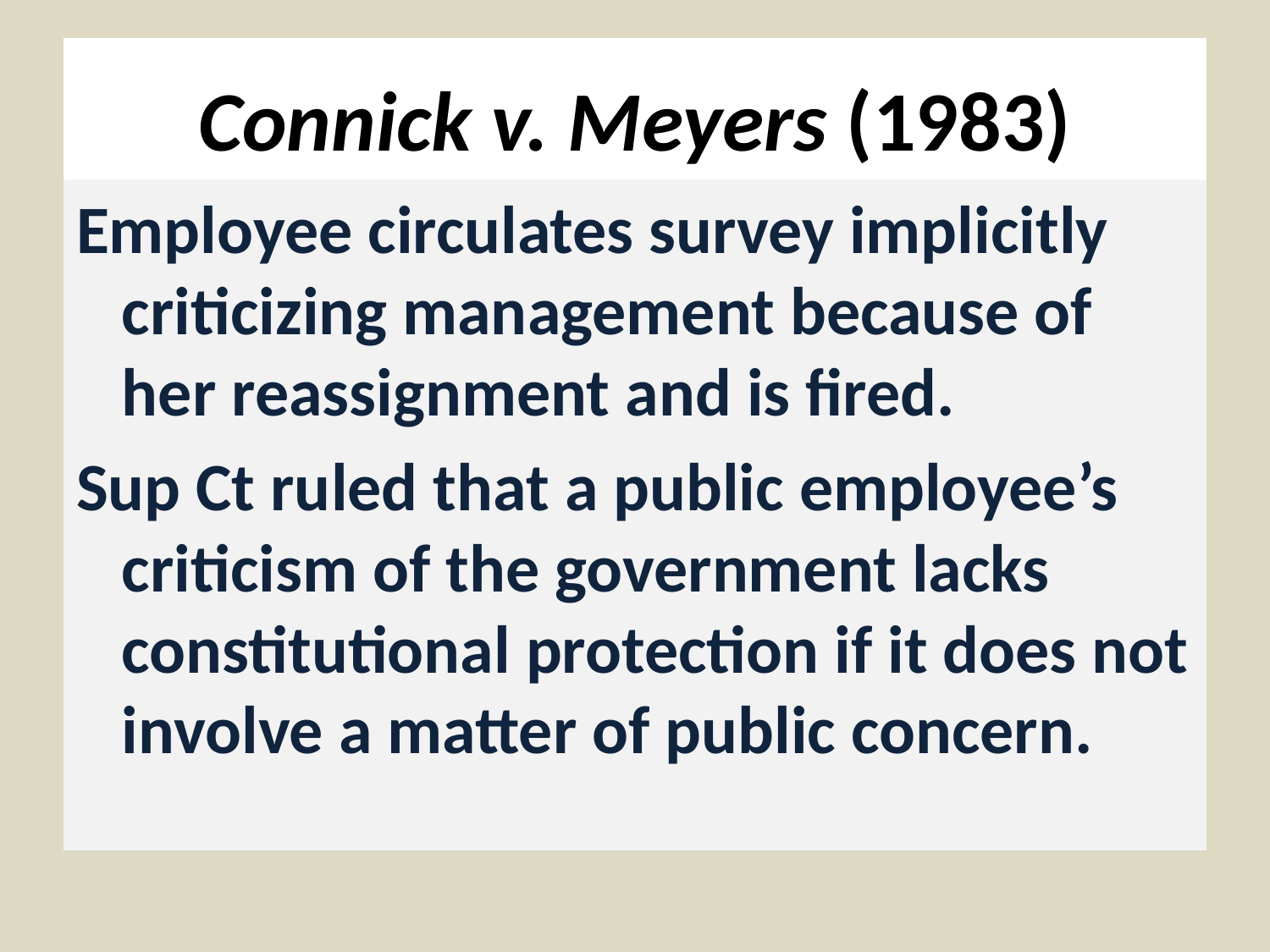

# Connick v. Meyers (1983)
Employee circulates survey implicitly criticizing management because of her reassignment and is fired.
Sup Ct ruled that a public employee’s criticism of the government lacks constitutional protection if it does not involve a matter of public concern.